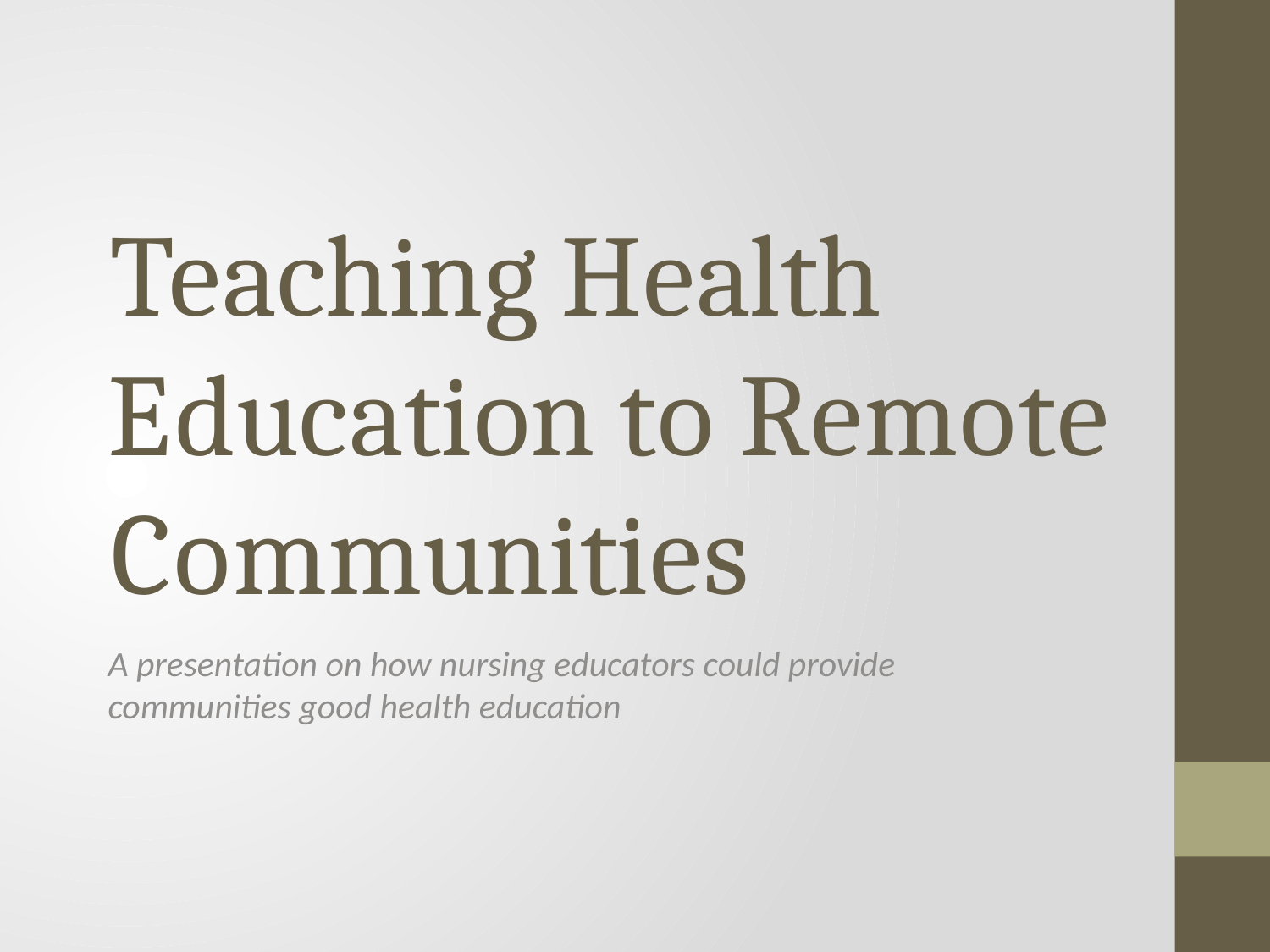

# Teaching Health Education to Remote Communities
A presentation on how nursing educators could provide communities good health education